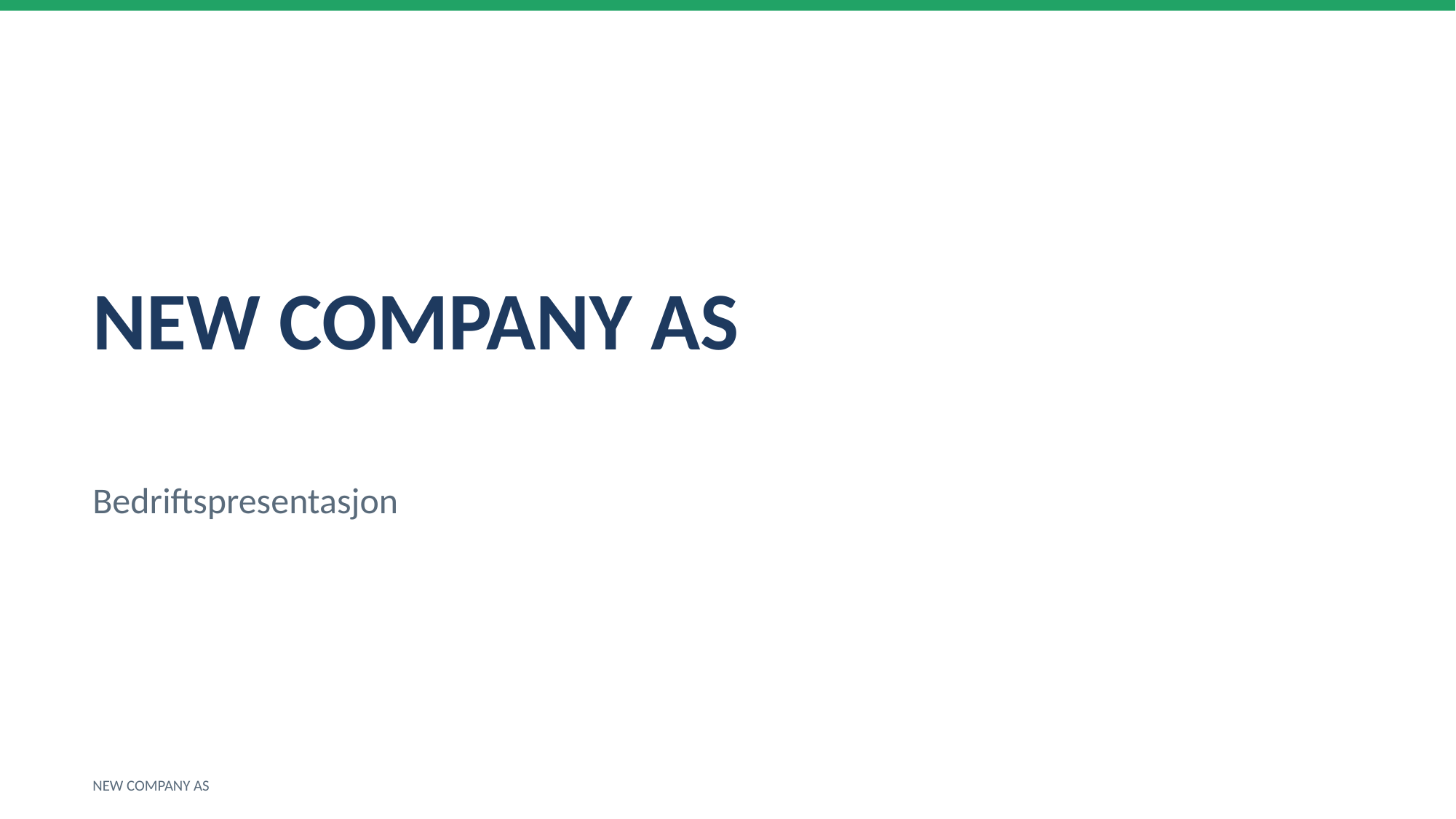

NEW COMPANY AS
Bedriftspresentasjon
NEW COMPANY AS